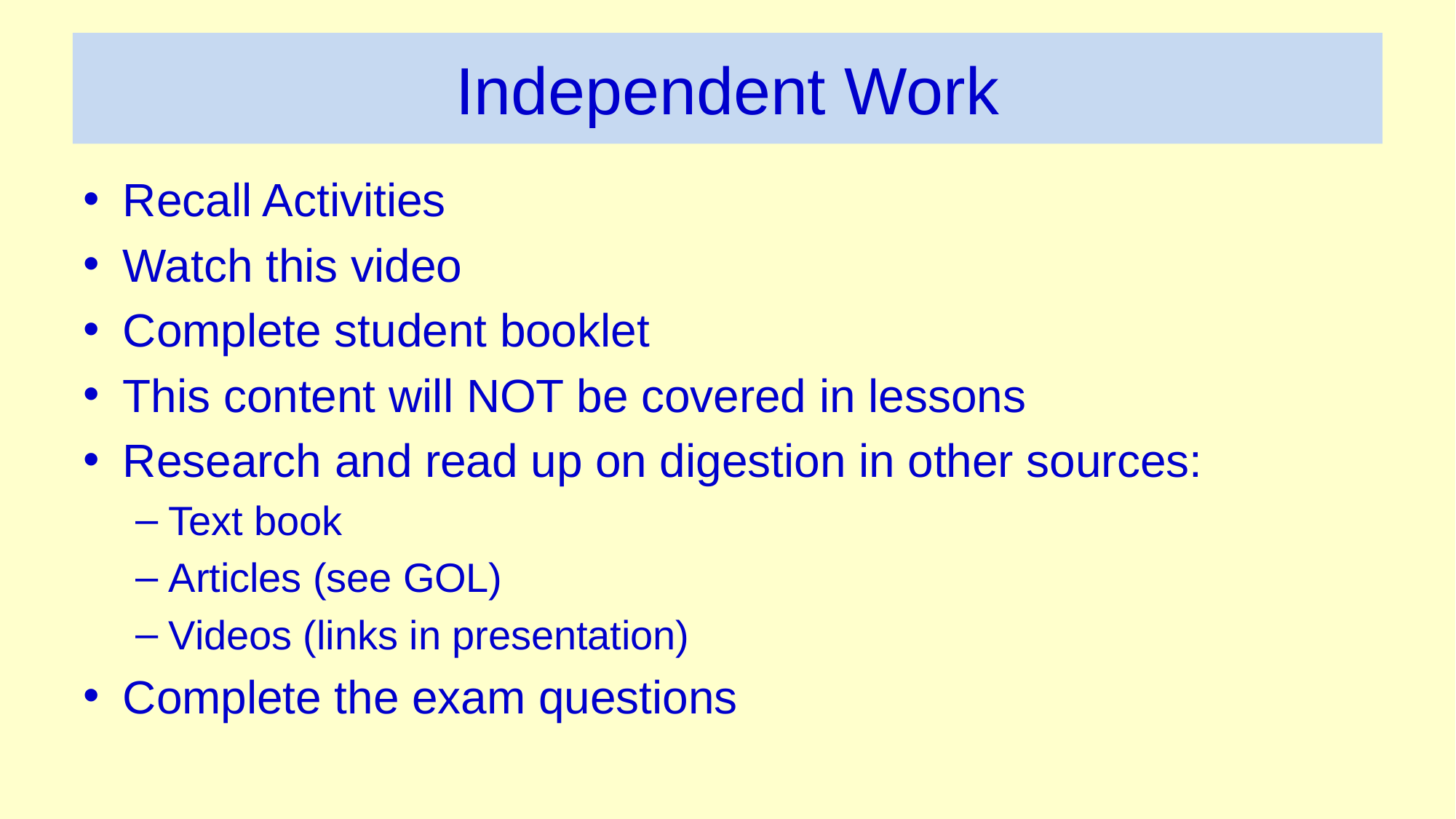

# Independent Work
Recall Activities
Watch this video
Complete student booklet
This content will NOT be covered in lessons
Research and read up on digestion in other sources:
Text book
Articles (see GOL)
Videos (links in presentation)
Complete the exam questions